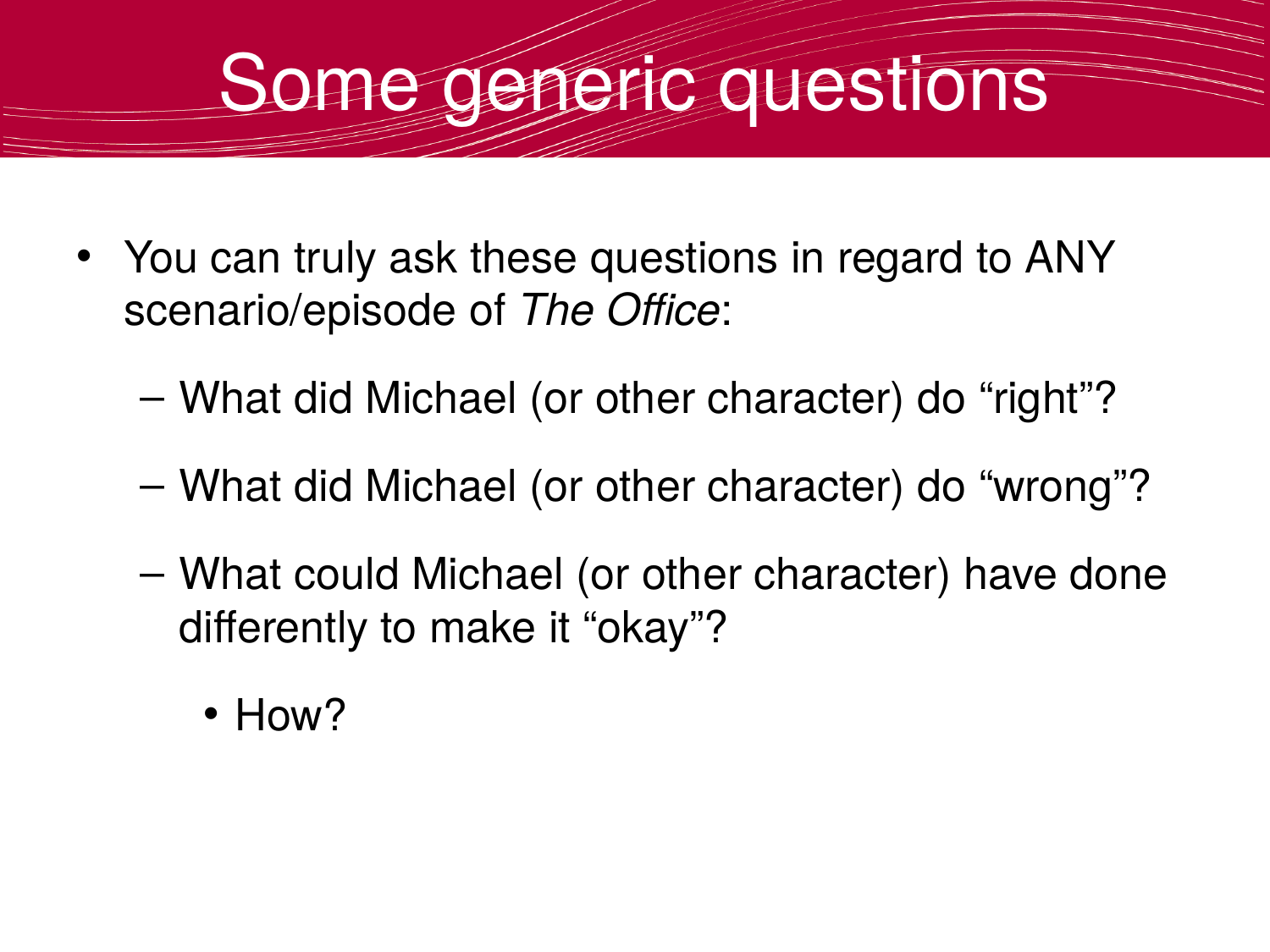

# Some generic questions
You can truly ask these questions in regard to ANY scenario/episode of The Office:
What did Michael (or other character) do “right”?
What did Michael (or other character) do “wrong”?
What could Michael (or other character) have done differently to make it “okay”?
How?